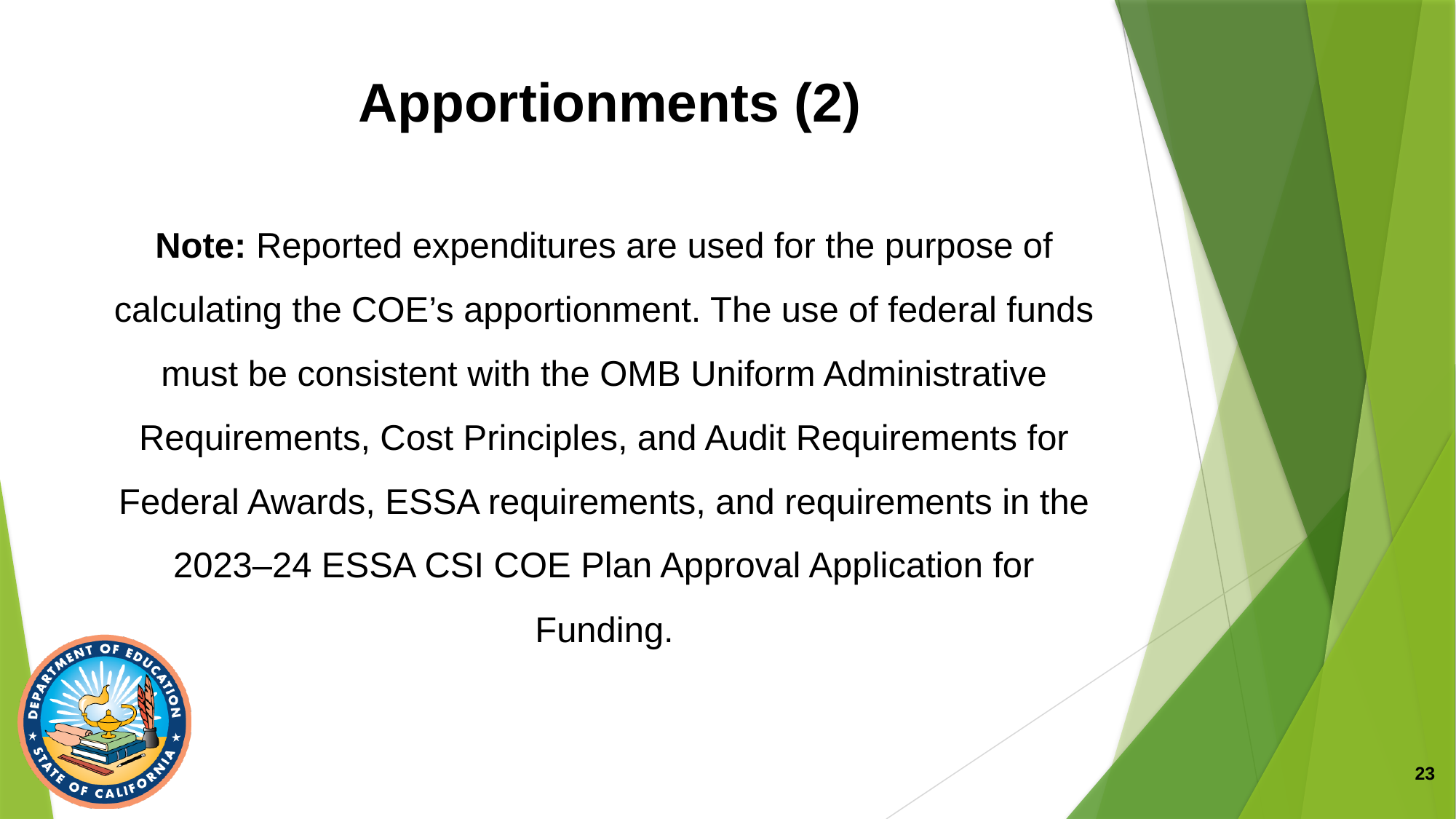

# Apportionments (2)
Note: Reported expenditures are used for the purpose of calculating the COE’s apportionment. The use of federal funds must be consistent with the OMB Uniform Administrative Requirements, Cost Principles, and Audit Requirements for Federal Awards, ESSA requirements, and requirements in the 2023‒24 ESSA CSI COE Plan Approval Application for Funding.

23